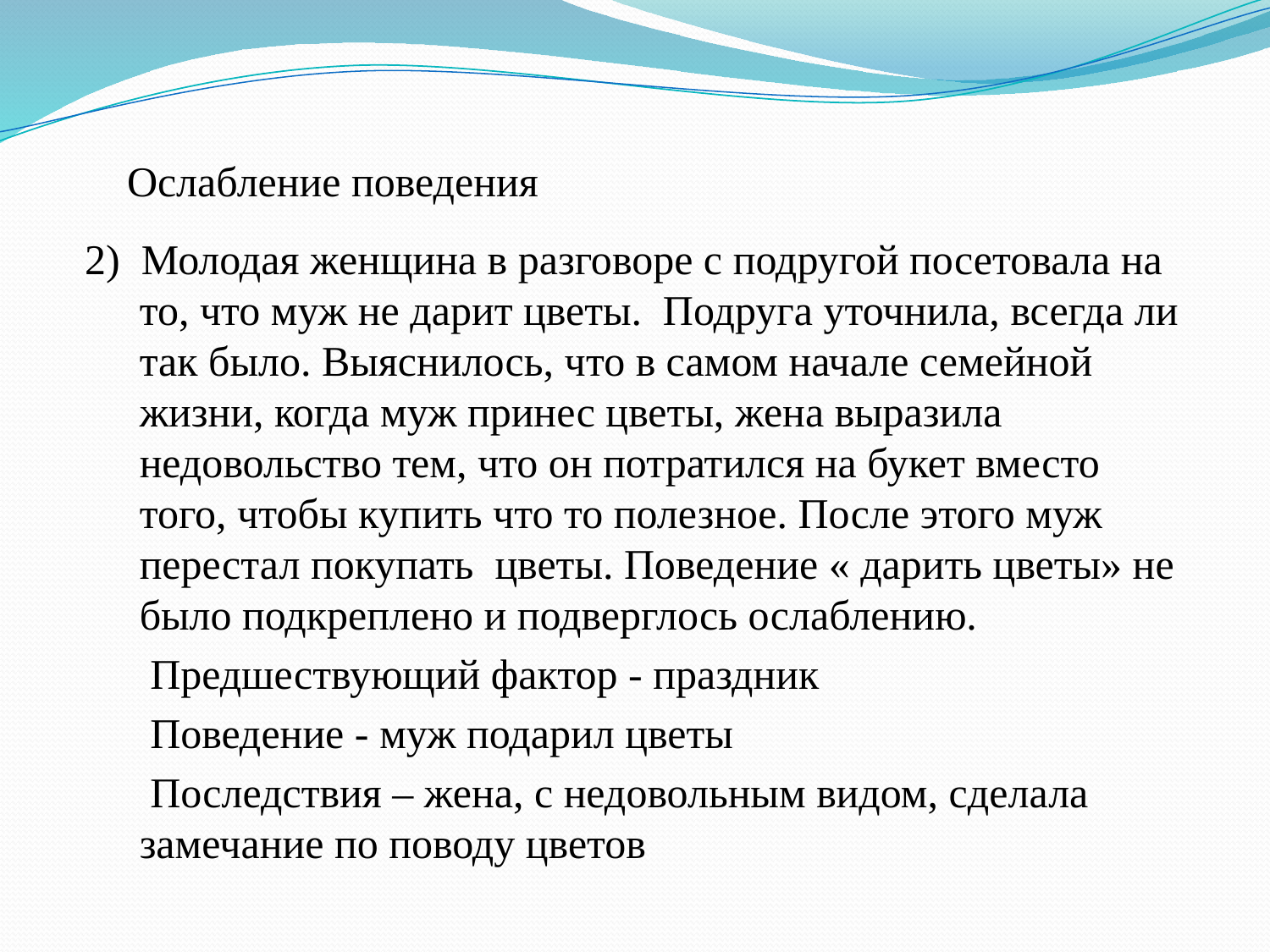

# Ослабление поведения
 2)  Молодая женщина в разговоре с подругой посетовала на то, что муж не дарит цветы.  Подруга уточнила, всегда ли так было. Выяснилось, что в самом начале семейной жизни, когда муж принес цветы, жена выразила недовольство тем, что он потратился на букет вместо того, чтобы купить что то полезное. После этого муж перестал покупать  цветы. Поведение « дарить цветы» не было подкреплено и подверглось ослаблению.
       Предшествующий фактор - праздник
       Поведение - муж подарил цветы
       Последствия – жена, с недовольным видом, сделала замечание по поводу цветов